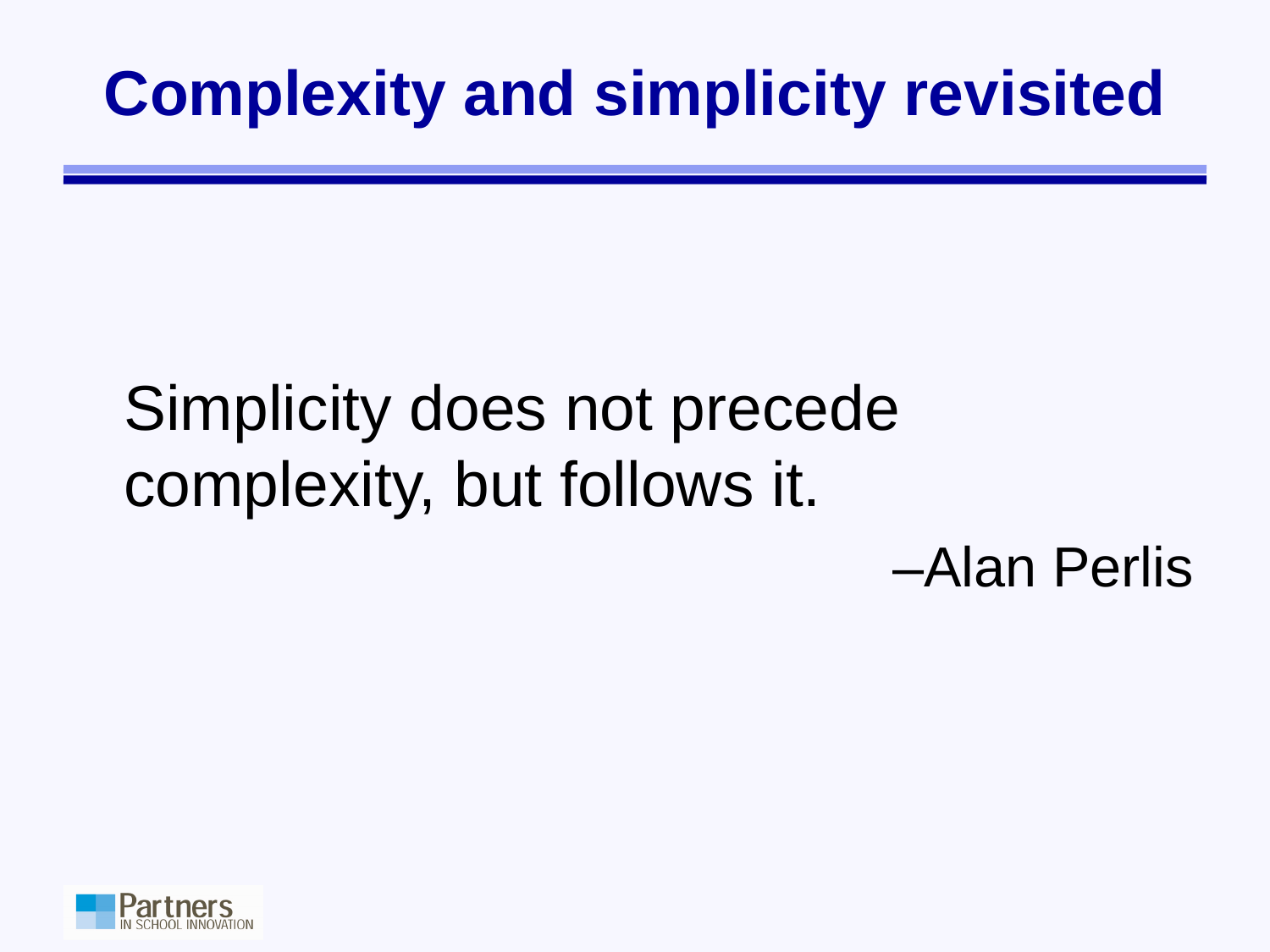

# Complexity and simplicity revisited

Simplicity does not precede complexity, but follows it.
–Alan Perlis